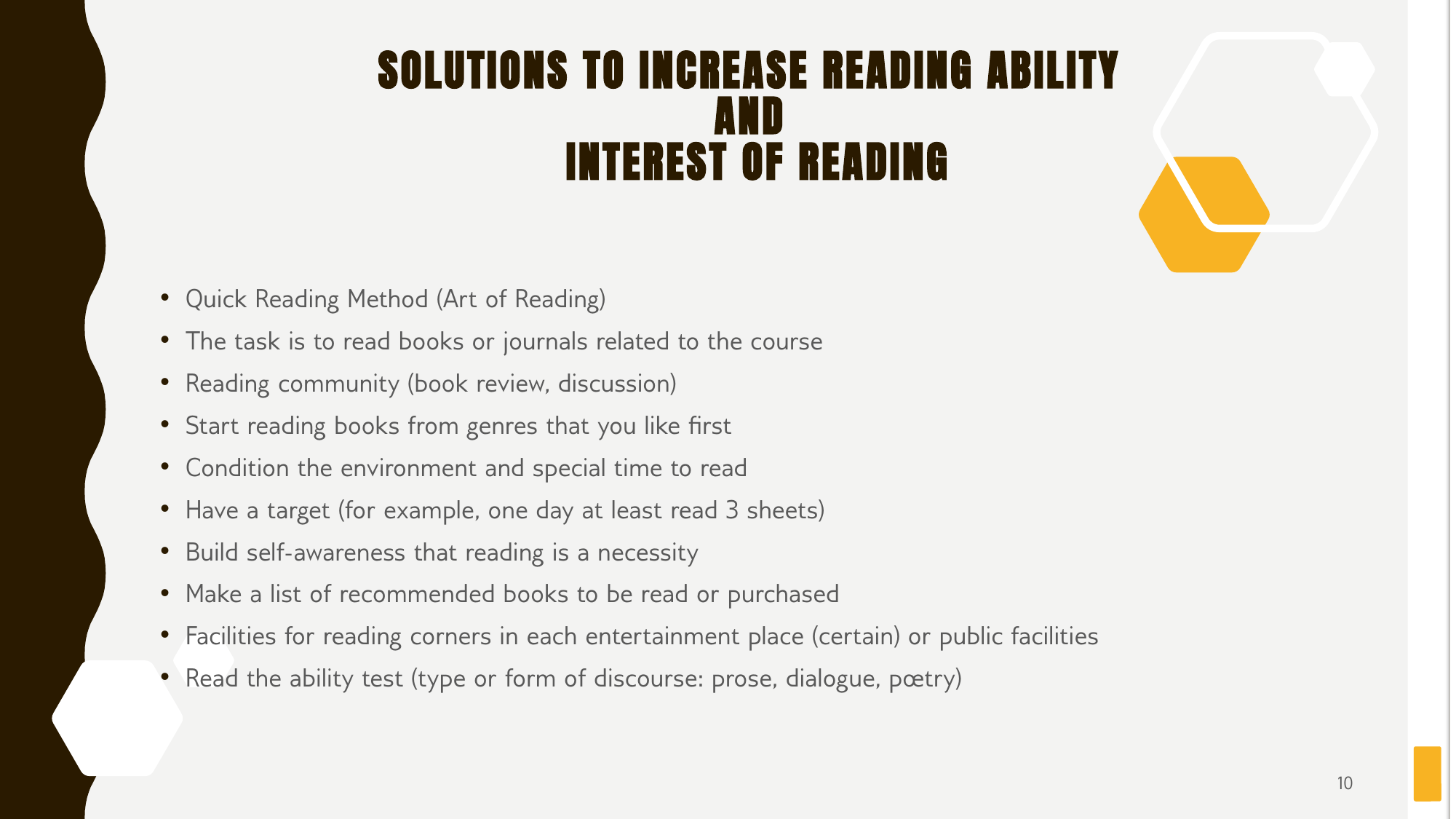

# SOLUTIONS TO INCREASE READING ABILITY AND INTEREST OF READING
Quick Reading Method (Art of Reading)
The task is to read books or journals related to the course
Reading community (book review, discussion)
Start reading books from genres that you like first
Condition the environment and special time to read
Have a target (for example, one day at least read 3 sheets)
Build self-awareness that reading is a necessity
Make a list of recommended books to be read or purchased
Facilities for reading corners in each entertainment place (certain) or public facilities
Read the ability test (type or form of discourse: prose, dialogue, poetry)
10